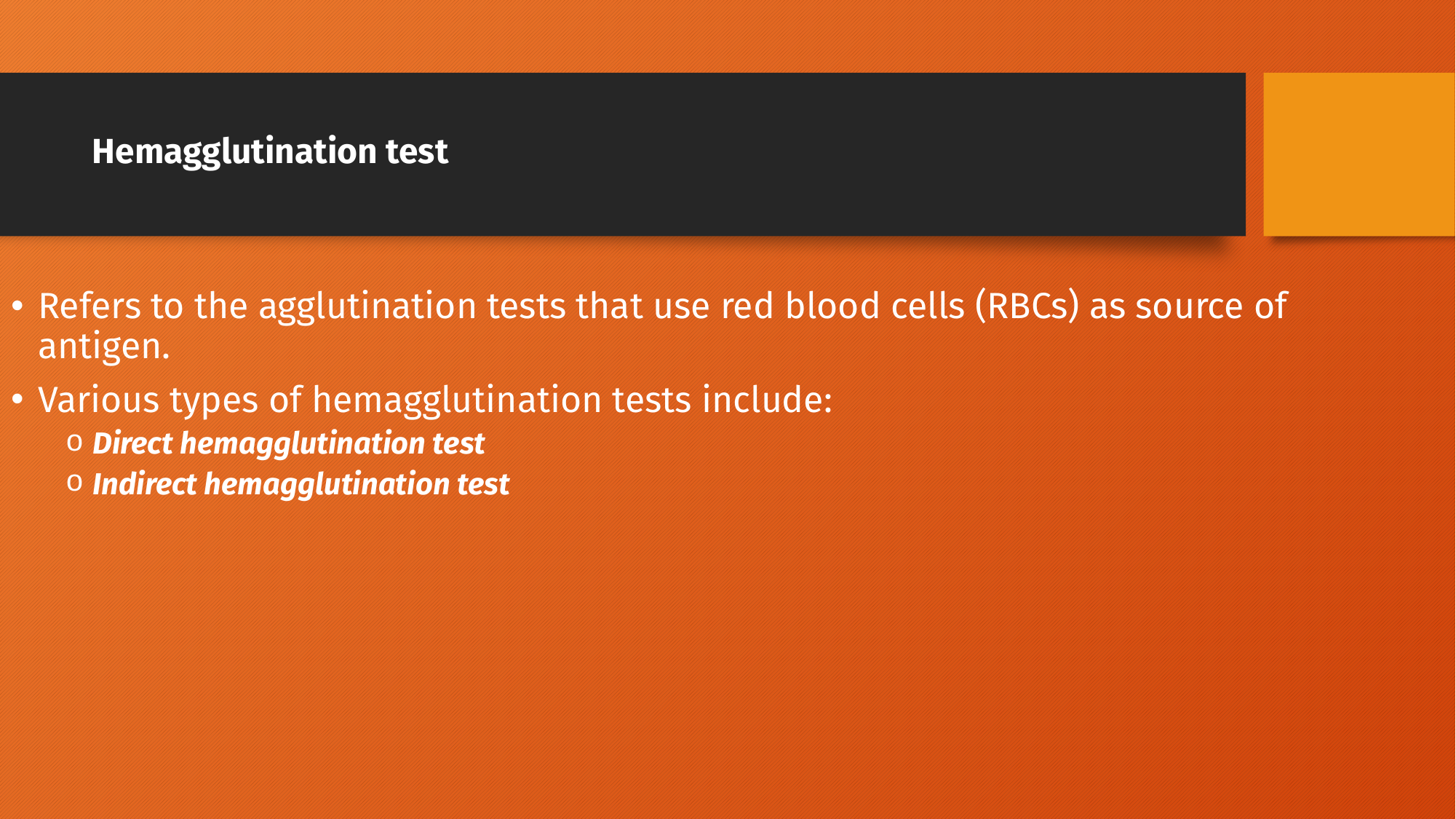

# Hemagglutination test
Refers to the agglutination tests that use red blood cells (RBCs) as source of antigen.
Various types of hemagglutination tests include:
Direct hemagglutination test
Indirect hemagglutination test